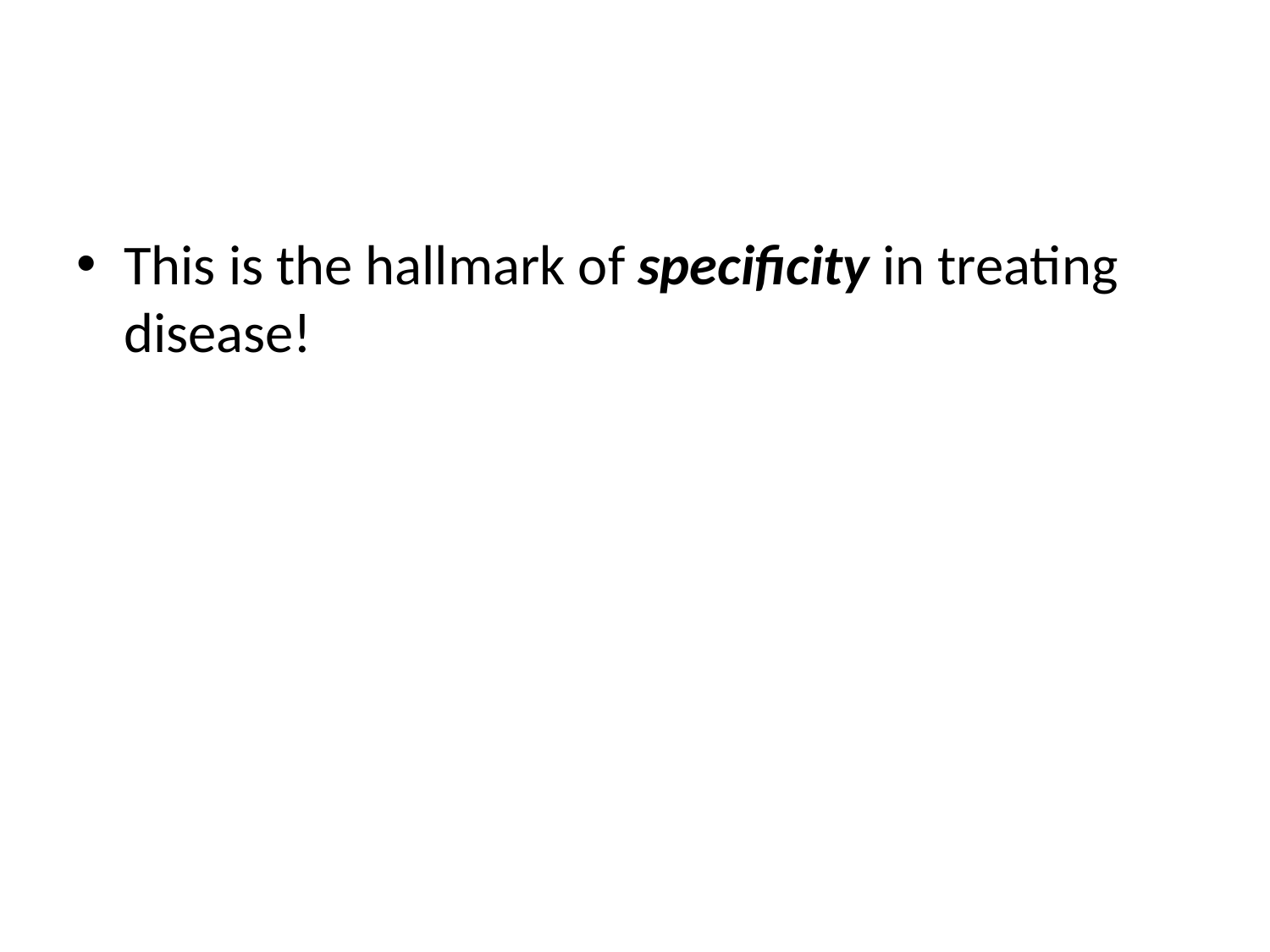

#
This is the hallmark of specificity in treating disease!